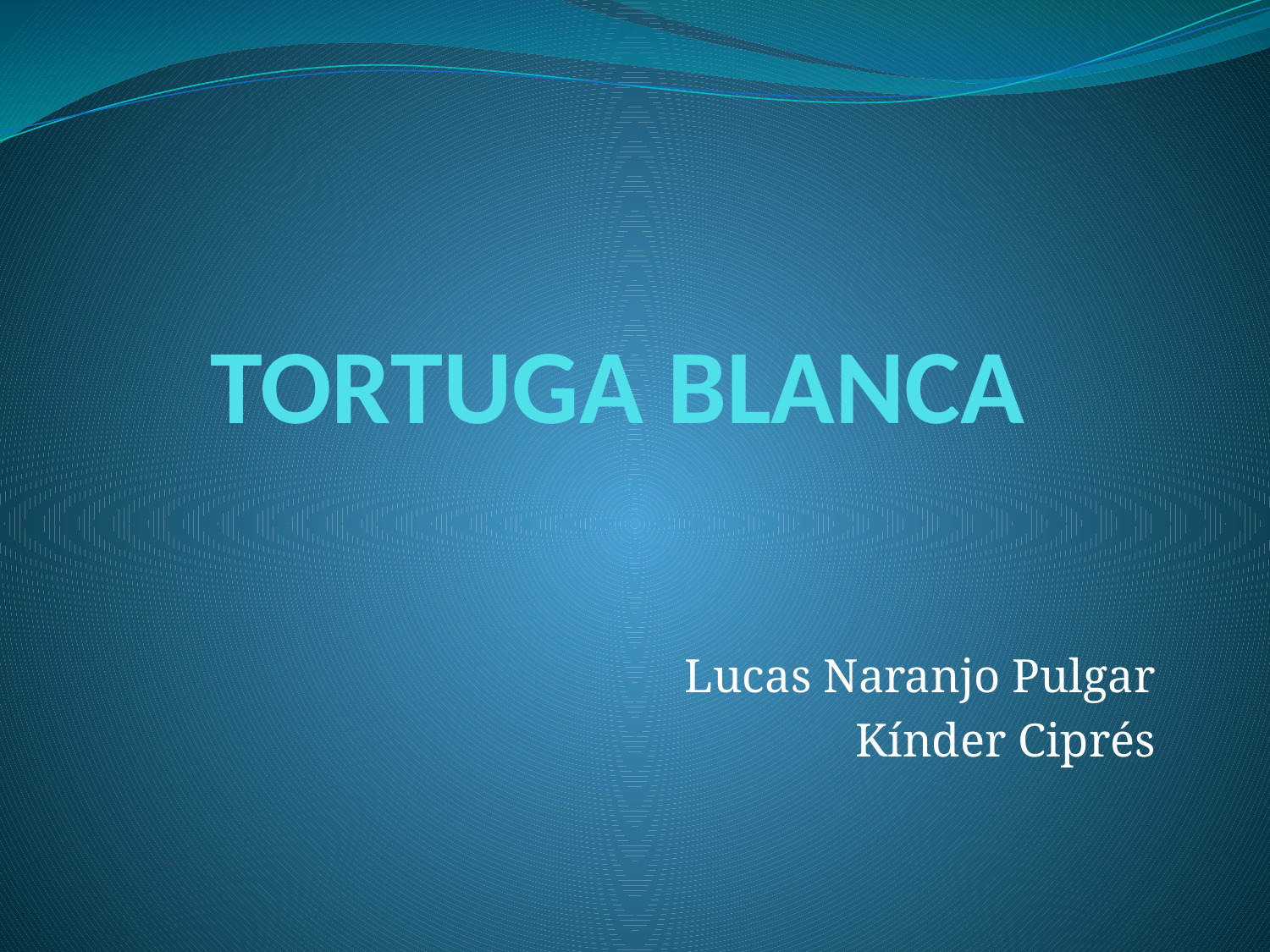

# TORTUGA BLANCA

Lucas Naranjo Pulgar
Kínder Ciprés